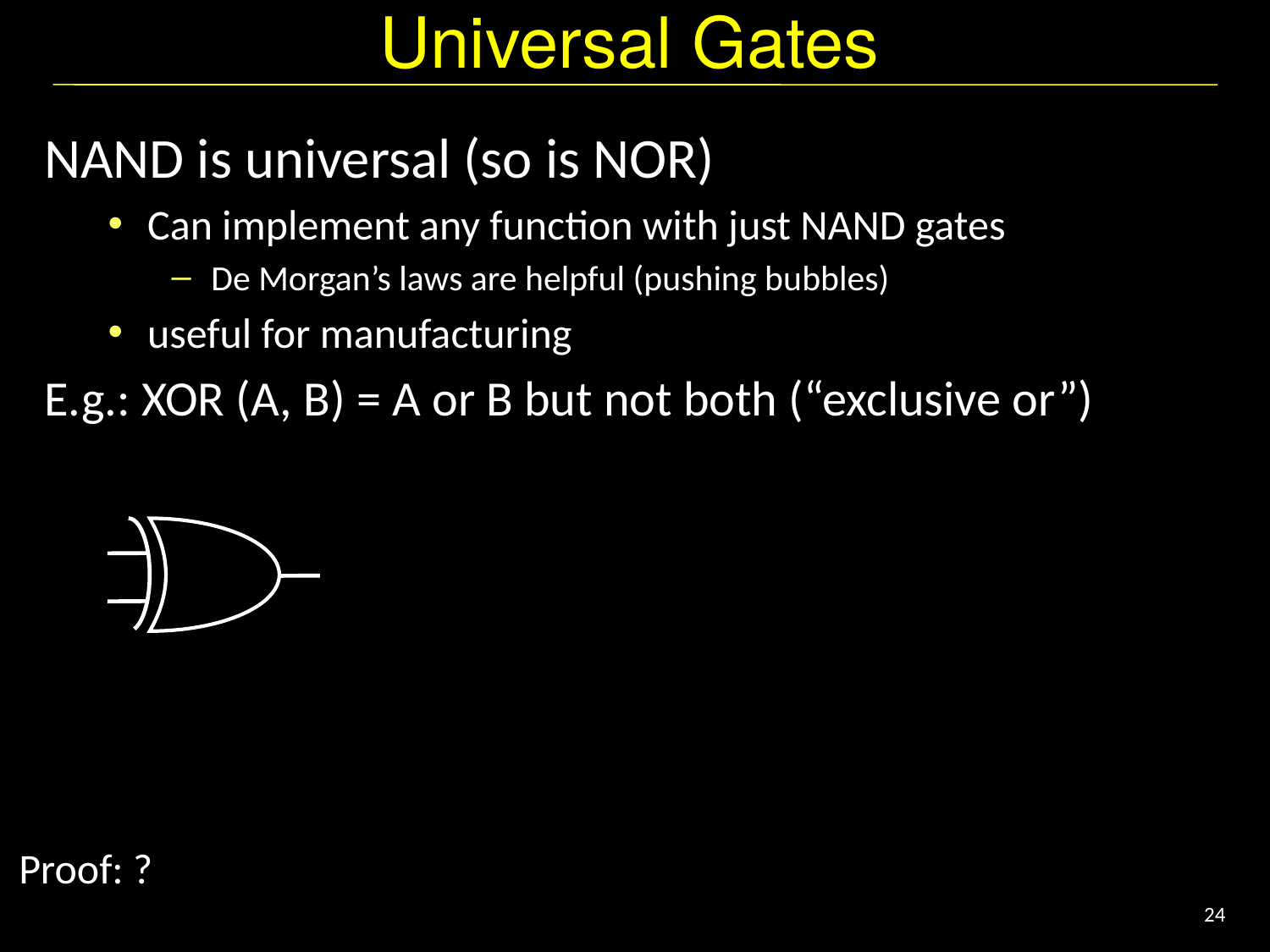

# Universal Gates
NAND is universal (so is NOR)
Can implement any function with just NAND gates
De Morgan’s laws are helpful (pushing bubbles)
useful for manufacturing
E.g.: XOR (A, B) = A or B but not both (“exclusive or”)

Proof: ?